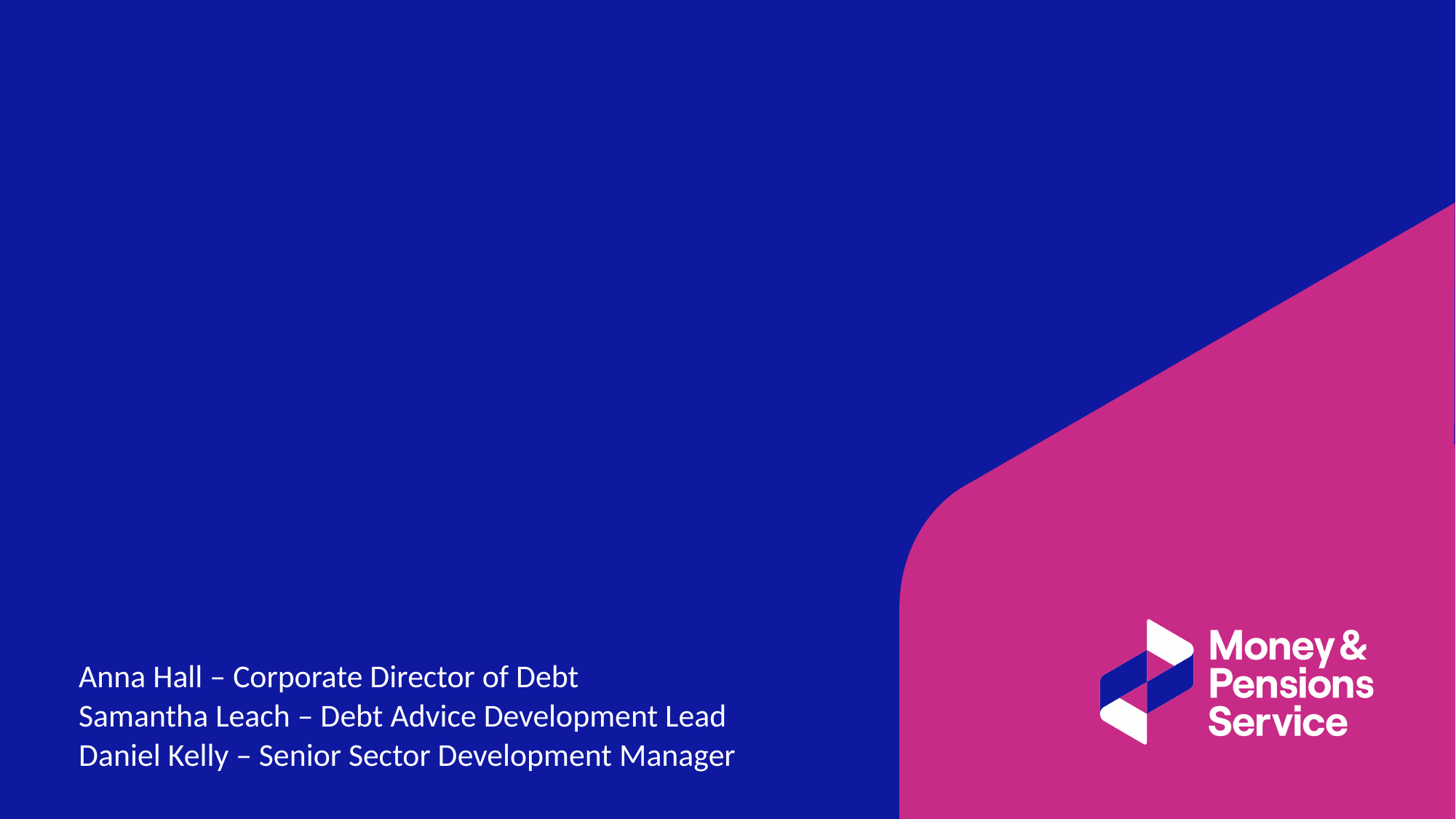

#
Anna Hall – Corporate Director of Debt
Samantha Leach – Debt Advice Development Lead
Daniel Kelly – Senior Sector Development Manager